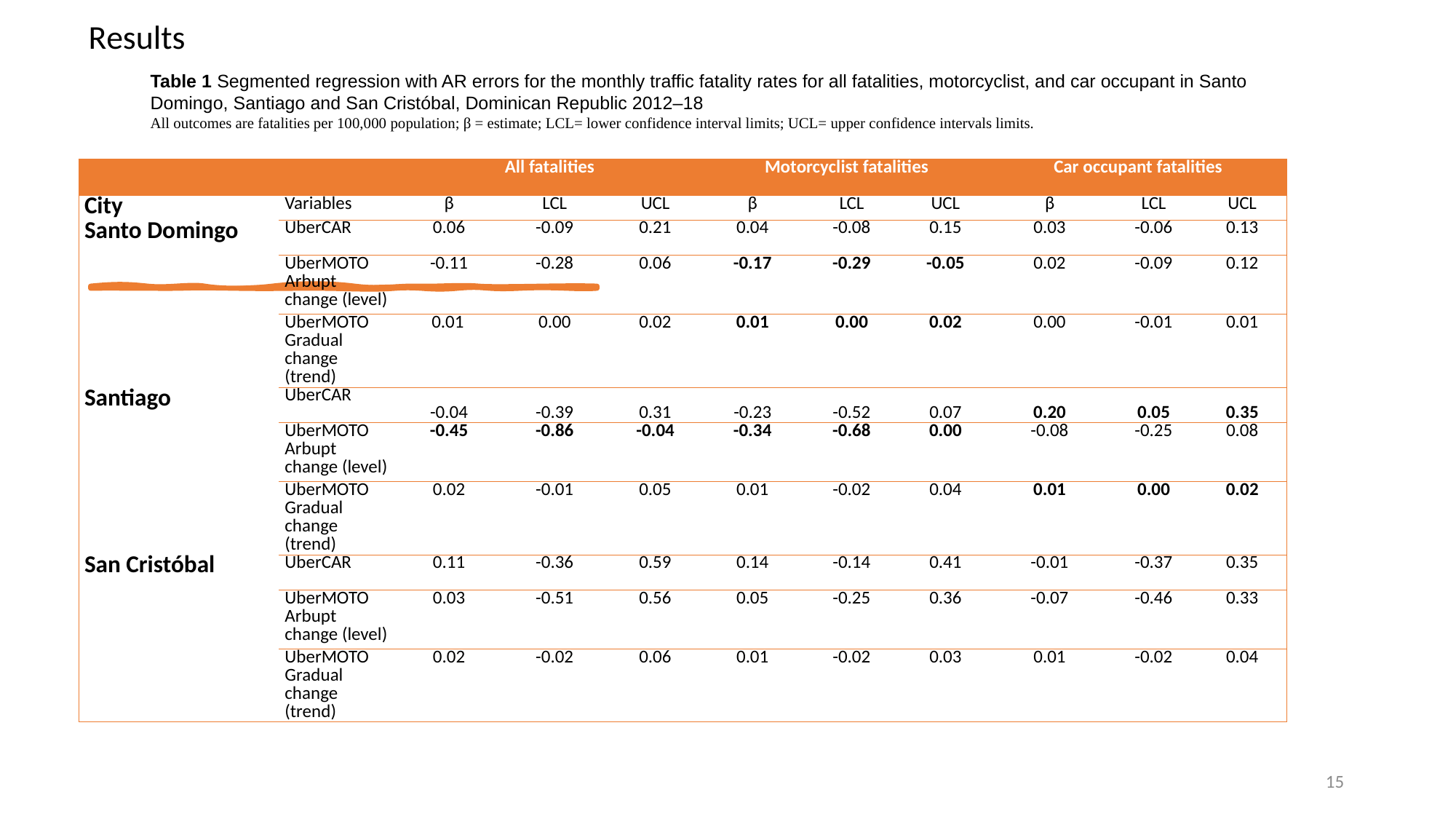

Results
Table 1 Segmented regression with AR errors for the monthly traffic fatality rates for all fatalities, motorcyclist, and car occupant in Santo Domingo, Santiago and San Cristóbal, Dominican Republic 2012–18
All outcomes are fatalities per 100,000 population; β = estimate; LCL= lower confidence interval limits; UCL= upper confidence intervals limits.
|  |  | All fatalities | All fatalities |  | Motorcyclist fatalities | Motorcyclist fatalities |  | Car occupant fatalities | Car occupant fatalities |  |
| --- | --- | --- | --- | --- | --- | --- | --- | --- | --- | --- |
| City | Variables | β | LCL | UCL | β | LCL | UCL | β | LCL | UCL |
| Santo Domingo | UberCAR | 0.06 | -0.09 | 0.21 | 0.04 | -0.08 | 0.15 | 0.03 | -0.06 | 0.13 |
|  | UberMOTO Arbupt change (level) | -0.11 | -0.28 | 0.06 | -0.17 | -0.29 | -0.05 | 0.02 | -0.09 | 0.12 |
|  | UberMOTO Gradual change (trend) | 0.01 | 0.00 | 0.02 | 0.01 | 0.00 | 0.02 | 0.00 | -0.01 | 0.01 |
| Santiago | UberCAR | -0.04 | -0.39 | 0.31 | -0.23 | -0.52 | 0.07 | 0.20 | 0.05 | 0.35 |
|  | UberMOTO Arbupt change (level) | -0.45 | -0.86 | -0.04 | -0.34 | -0.68 | 0.00 | -0.08 | -0.25 | 0.08 |
|  | UberMOTO Gradual change (trend) | 0.02 | -0.01 | 0.05 | 0.01 | -0.02 | 0.04 | 0.01 | 0.00 | 0.02 |
| San Cristóbal | UberCAR | 0.11 | -0.36 | 0.59 | 0.14 | -0.14 | 0.41 | -0.01 | -0.37 | 0.35 |
|  | UberMOTO Arbupt change (level) | 0.03 | -0.51 | 0.56 | 0.05 | -0.25 | 0.36 | -0.07 | -0.46 | 0.33 |
|  | UberMOTO Gradual change (trend) | 0.02 | -0.02 | 0.06 | 0.01 | -0.02 | 0.03 | 0.01 | -0.02 | 0.04 |

15